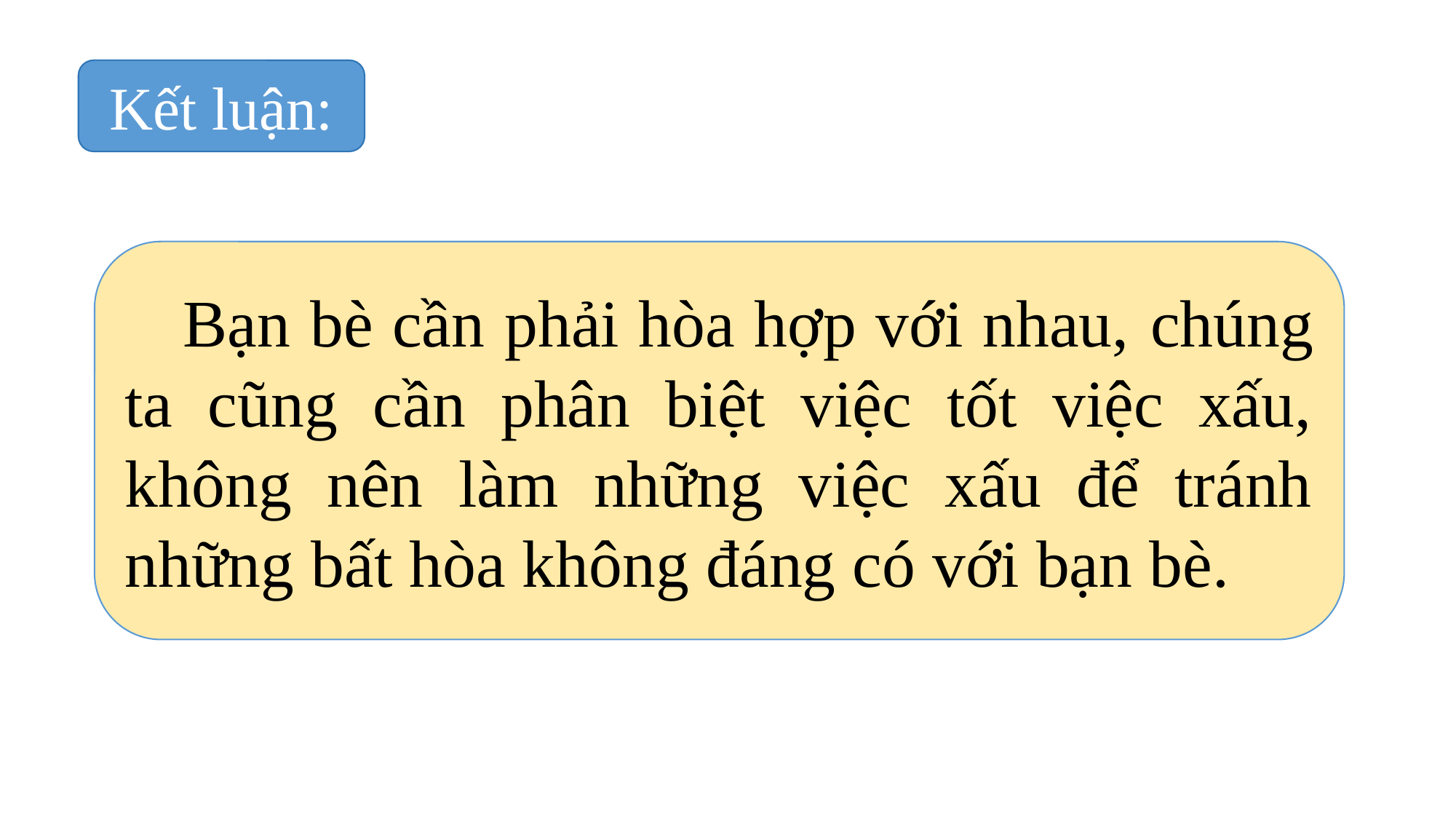

Kết luận:

   Bạn bè cần phải hòa hợp với nhau, chúng ta cũng cần phân biệt việc tốt việc xấu, không nên làm những việc xấu để tránh những bất hòa không đáng có với bạn bè.